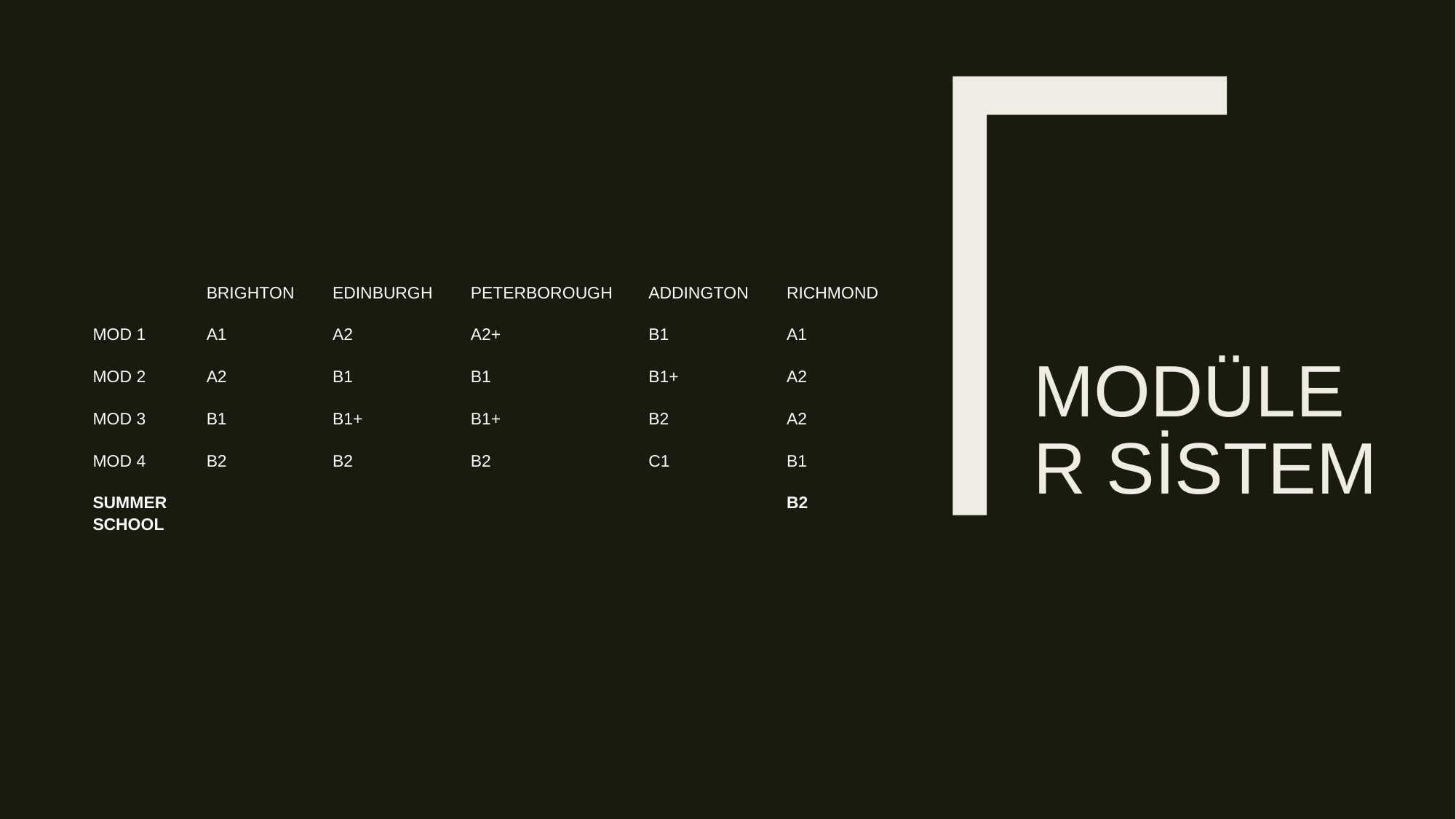

MODÜLER SİSTEM
|  | BRIGHTON | EDINBURGH | PETERBOROUGH | ADDINGTON | RICHMOND |
| --- | --- | --- | --- | --- | --- |
| MOD 1 | A1 | A2 | A2+ | B1 | A1 |
| MOD 2 | A2 | B1 | B1 | B1+ | A2 |
| MOD 3 | B1 | B1+ | B1+ | B2 | A2 |
| MOD 4 | B2 | B2 | B2 | C1 | B1 |
| SUMMER SCHOOL |  |  |  |  | B2 |